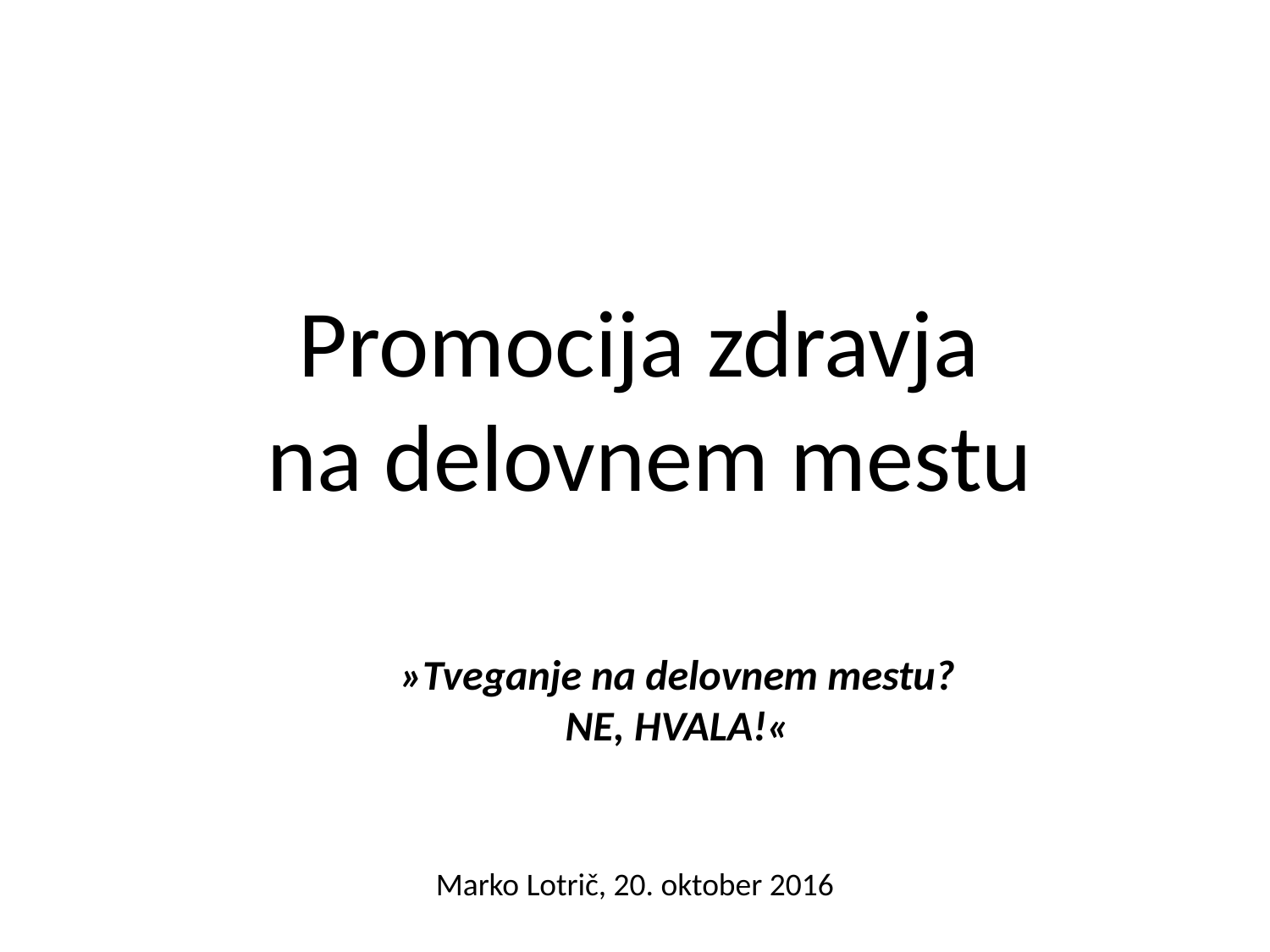

Promocija zdravja
na delovnem mestu
»Tveganje na delovnem mestu? NE, HVALA!«
Marko Lotrič, 20. oktober 2016